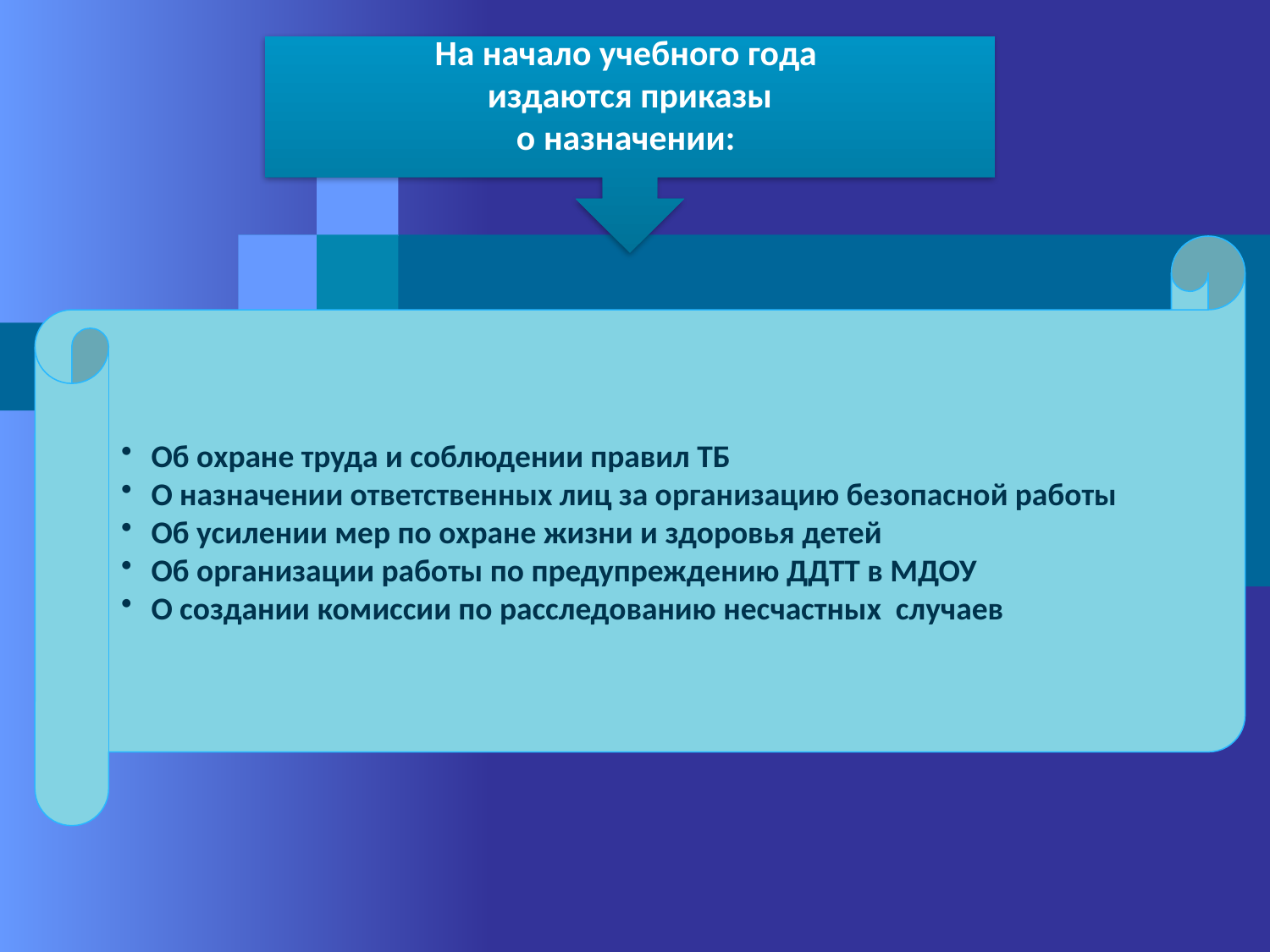

На начало учебного года
издаются приказы
о назначении:

Об охране труда и соблюдении правил ТБ
О назначении ответственных лиц за организацию безопасной работы
Об усилении мер по охране жизни и здоровья детей
Об организации работы по предупреждению ДДТТ в МДОУ
О создании комиссии по расследованию несчастных  случаев